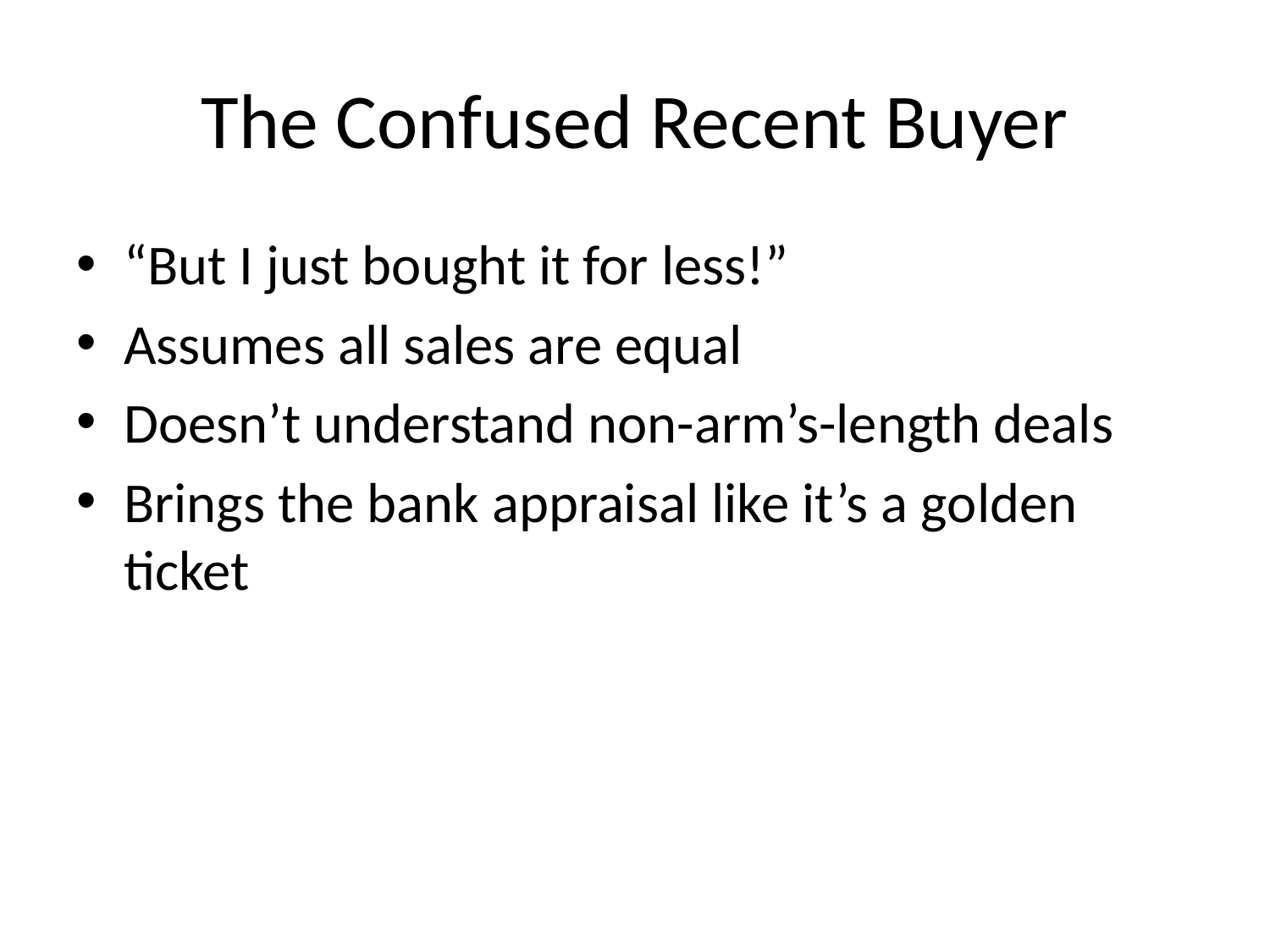

# The Confused Recent Buyer
“But I just bought it for less!”
Assumes all sales are equal
Doesn’t understand non-arm’s-length deals
Brings the bank appraisal like it’s a golden ticket